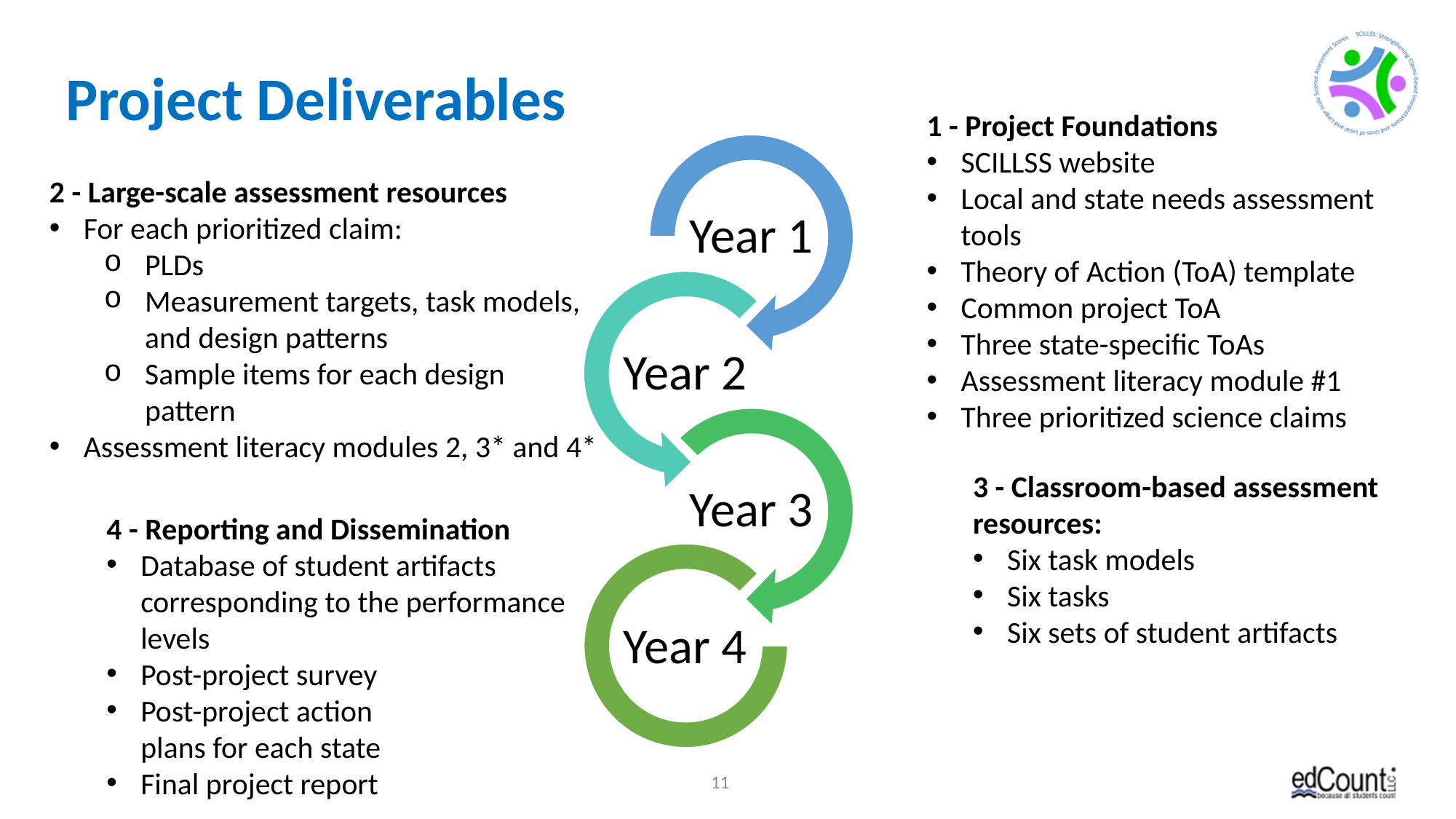

# Project Deliverables
1 - Project Foundations
SCILLSS website
Local and state needs assessment tools
Theory of Action (ToA) template
Common project ToA
Three state-specific ToAs
Assessment literacy module #1
Three prioritized science claims

Year 1
Year 2
Year 3
Year 4
2 - Large-scale assessment resources
For each prioritized claim:
PLDs
Measurement targets, task models, and design patterns
Sample items for each design pattern
Assessment literacy modules 2, 3* and 4*
3 - Classroom-based assessment resources:
Six task models
Six tasks
Six sets of student artifacts
4 - Reporting and Dissemination
Database of student artifacts corresponding to the performance levels
Post-project survey
Post-project action
plans for each state
Final project report
11